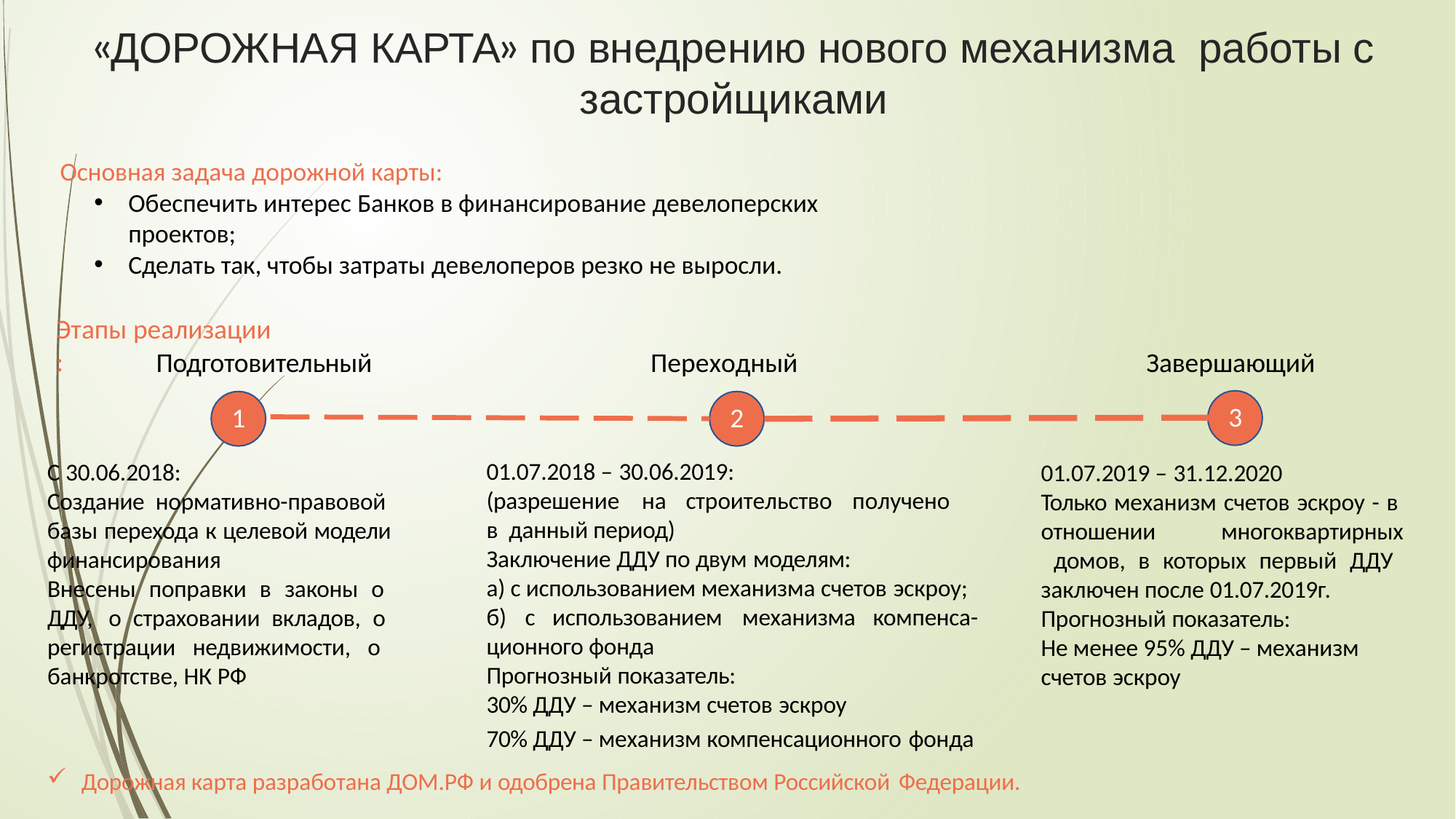

# «ДОРОЖНАЯ КАРТА» по внедрению нового механизма  работы с застройщиками
Основная задача дорожной карты:
Обеспечить интерес Банков в финансирование девелоперских проектов;
Сделать так, чтобы затраты девелоперов резко не выросли.

Этапы реализации
:
Подготовительный
Переходный
Завершающий

1
2
3

01.07.2018 – 30.06.2019:
(разрешение	на	строительство	получено	в  данный период)
Заключение ДДУ по двум моделям:
а) с использованием механизма счетов эскроу;
C 30.06.2018:
Создание нормативно-правовой  базы перехода к целевой модели  финансирования
01.07.2019 – 31.12.2020
Только механизм счетов эскроу - в  отношении	многоквартирных  домов, в которых первый ДДУ  заключен после 01.07.2019г.
Прогнозный показатель:
Не менее 95% ДДУ – механизм  счетов эскроу
Внесены поправки в законы о  ДДУ, о страховании вкладов, о  регистрации недвижимости, о  банкротстве, НК РФ
б)	с	использованием	механизма
ционного фонда
Прогнозный показатель:
30% ДДУ – механизм счетов эскроу
компенса-
70% ДДУ – механизм компенсационного фонда
Дорожная карта разработана ДОМ.РФ и одобрена Правительством Российской Федерации.